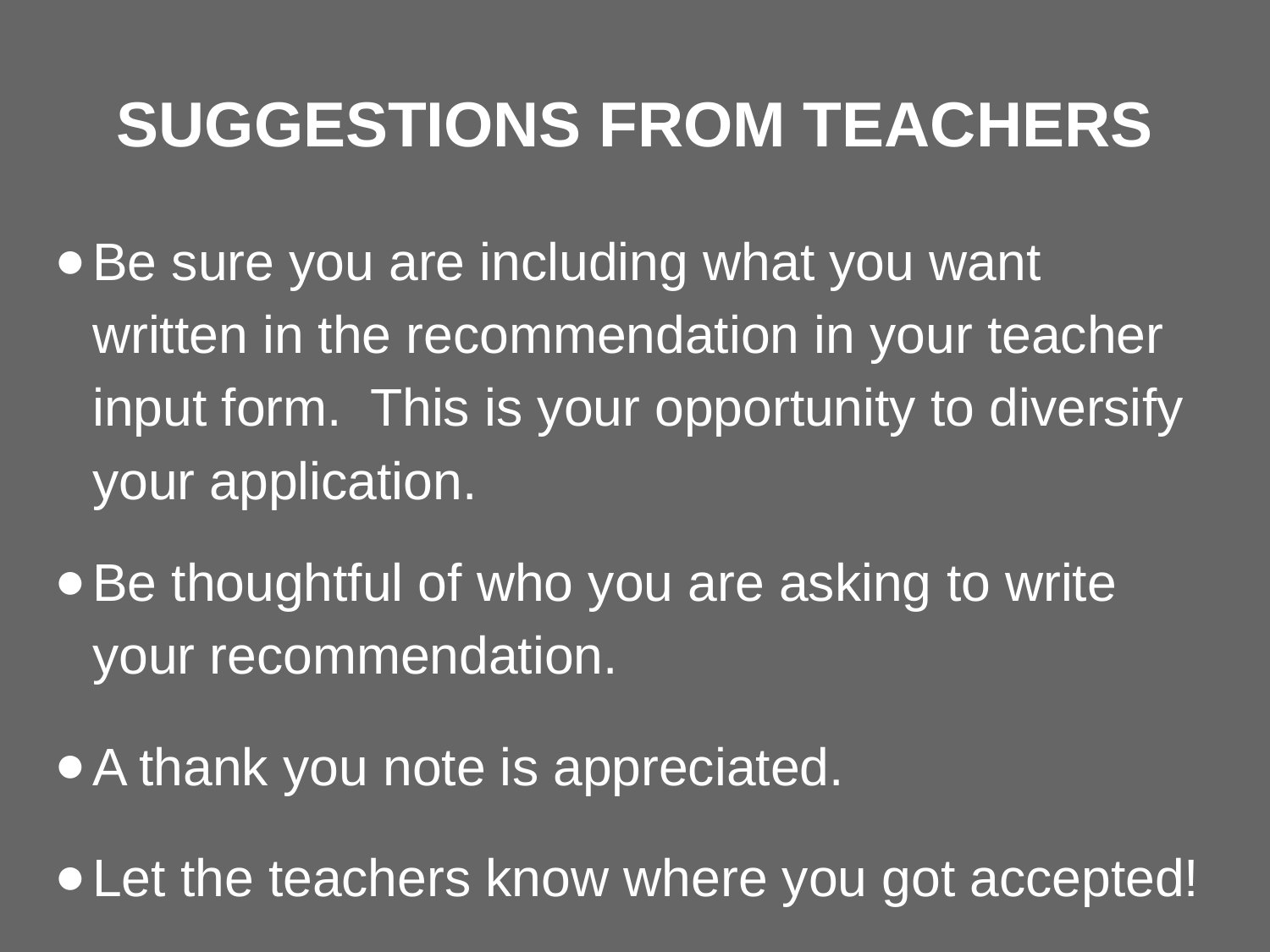

# SUGGESTIONS FROM TEACHERS
Be sure you are including what you want written in the recommendation in your teacher input form.  This is your opportunity to diversify your application.

Be thoughtful of who you are asking to write your recommendation.

A thank you note is appreciated.

Let the teachers know where you got accepted!